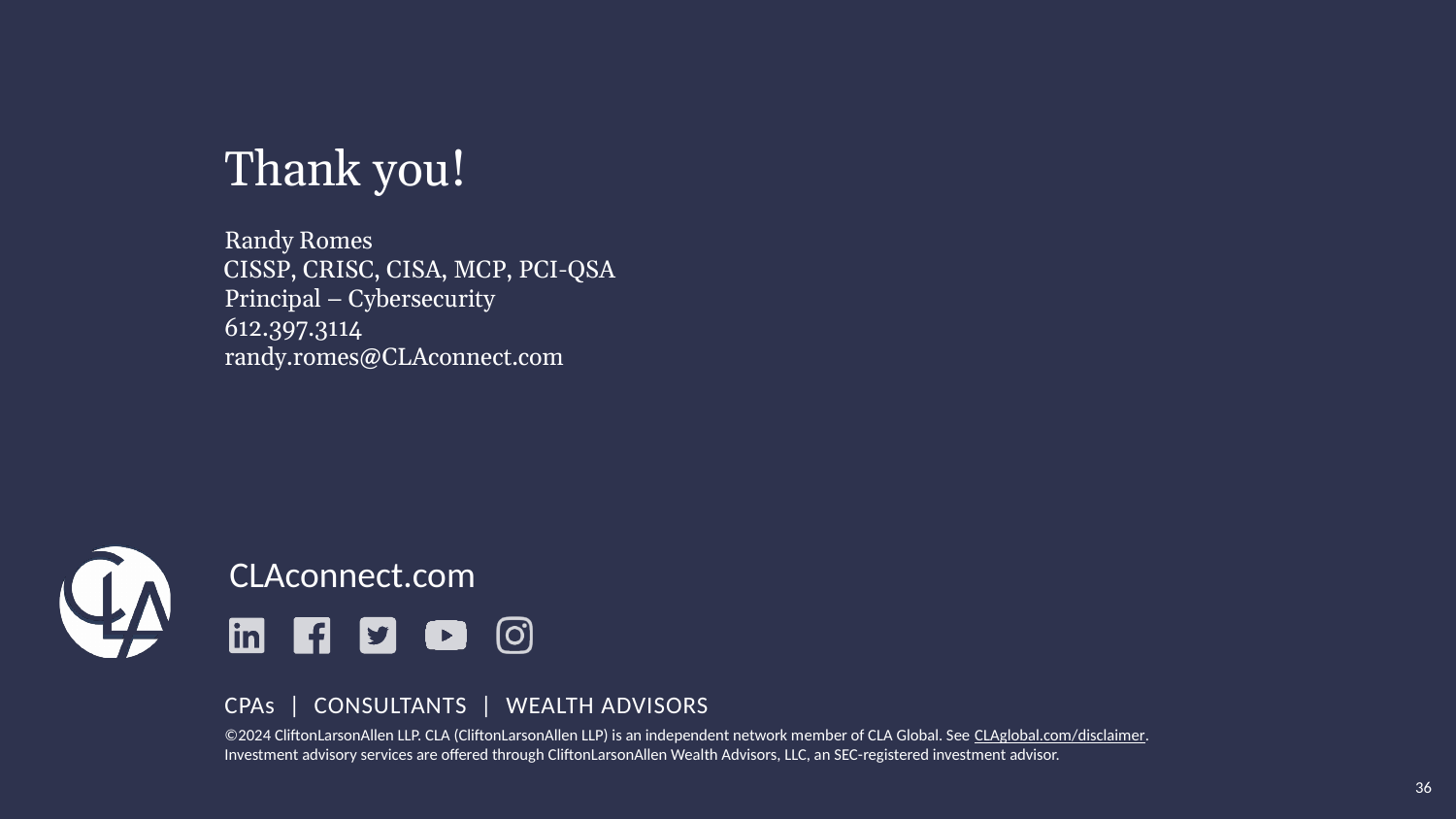

Thank you!

Randy Romes
CISSP, CRISC, CISA, MCP, PCI-QSA
Principal – Cybersecurity
612.397.3114
randy.romes@CLAconnect.com

36